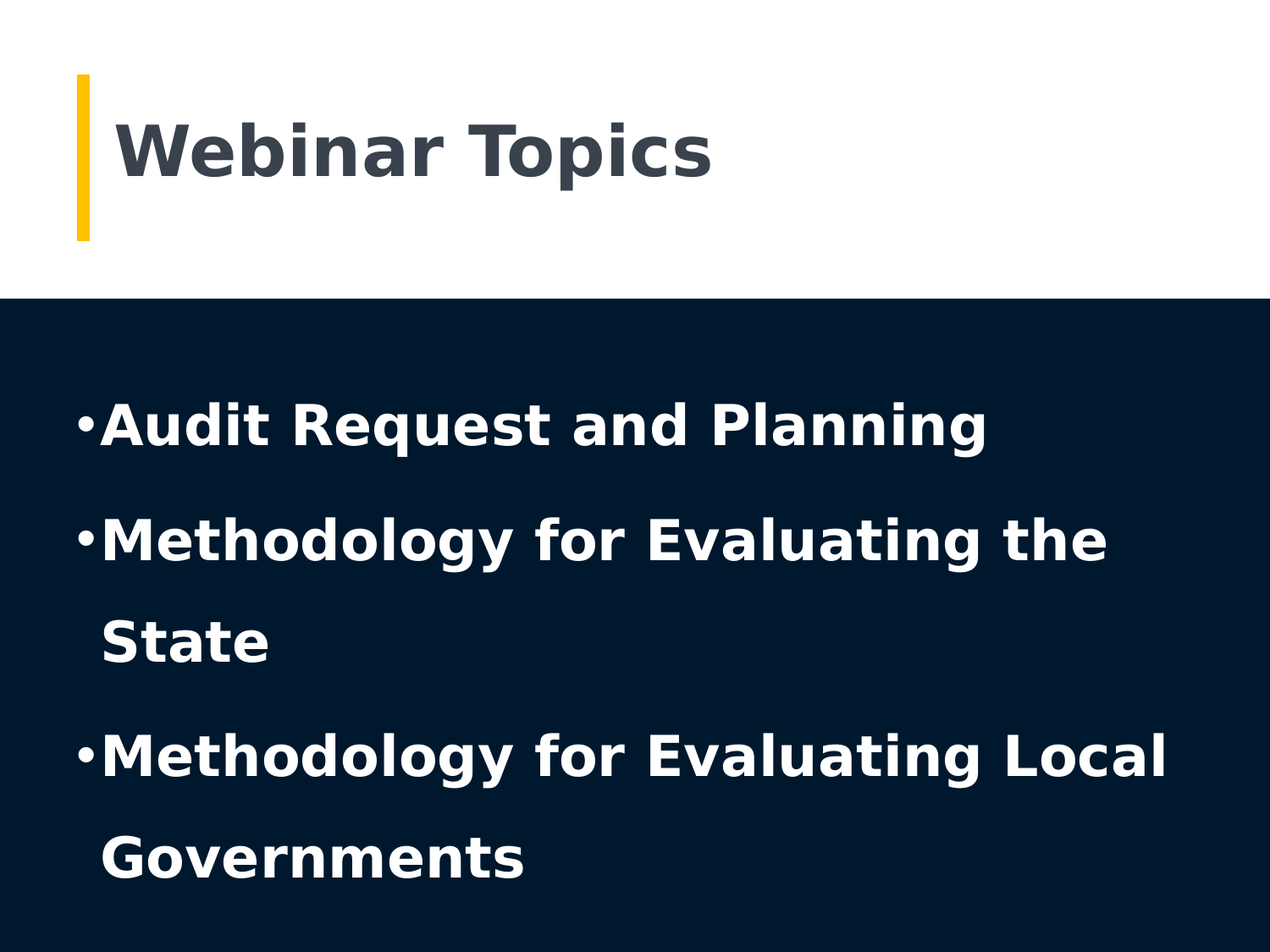

# Webinar Topics

Audit Request and Planning
Methodology for Evaluating the State
Methodology for Evaluating Local Governments